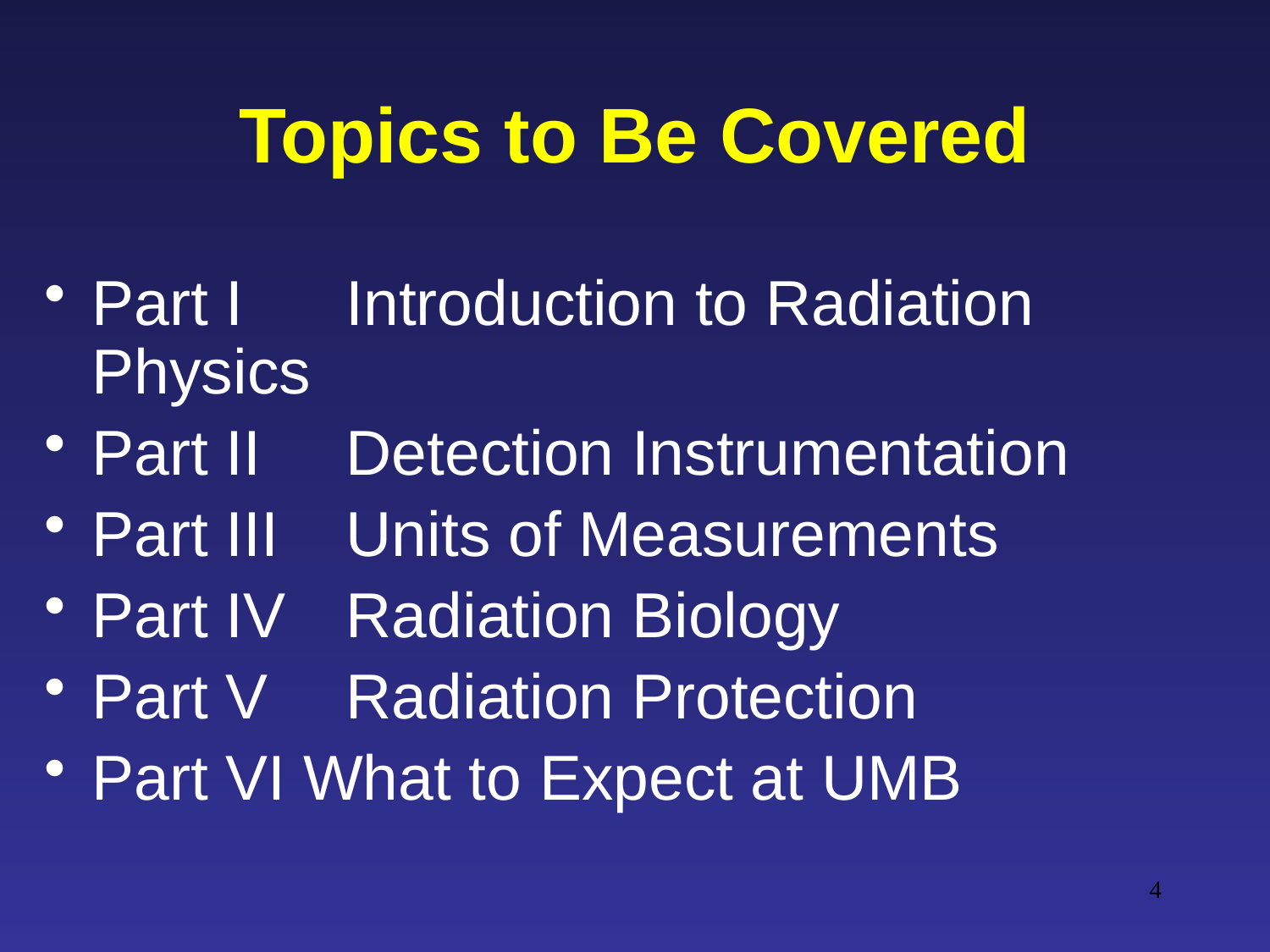

# Topics to Be Covered
Part I	Introduction to Radiation Physics
Part II	Detection Instrumentation
Part III	Units of Measurements
Part IV	Radiation Biology
Part V	Radiation Protection
Part VI What to Expect at UMB
4